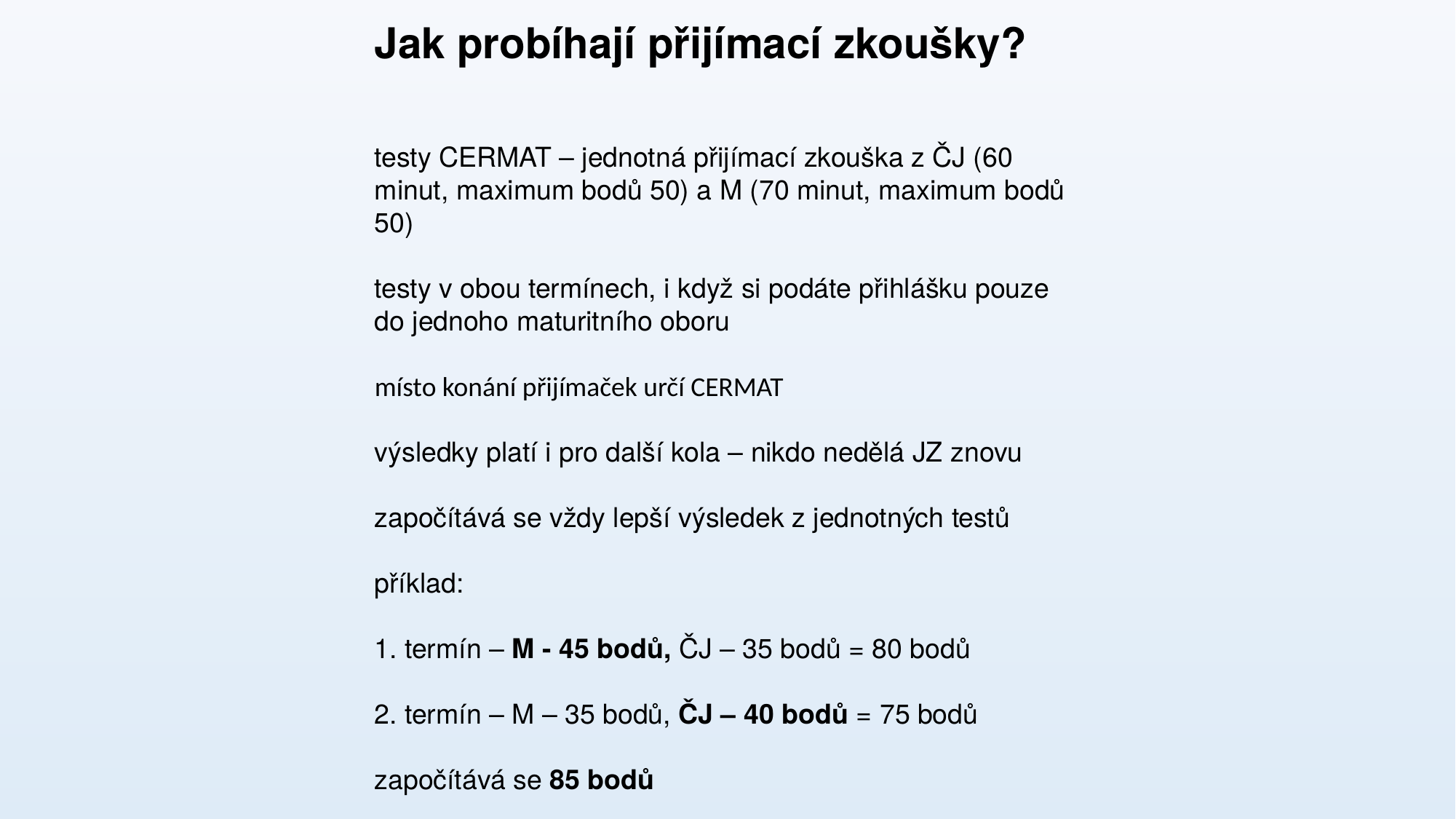

Jak probíhají přijímací zkoušky?

testy CERMAT – jednotná přijímací zkouška z ČJ (60 minut, maximum bodů 50) a M (70 minut, maximum bodů 50)

testy v obou termínech, i když si podáte přihlášku pouze do jednoho maturitního oboru

místo konání přijímaček určí CERMAT

výsledky platí i pro další kola – nikdo nedělá JZ znovu

započítává se vždy lepší výsledek z jednotných testů

příklad:

1. termín – M - 45 bodů, ČJ – 35 bodů = 80 bodů

2. termín – M – 35 bodů, ČJ – 40 bodů = 75 bodů

započítává se 85 bodů